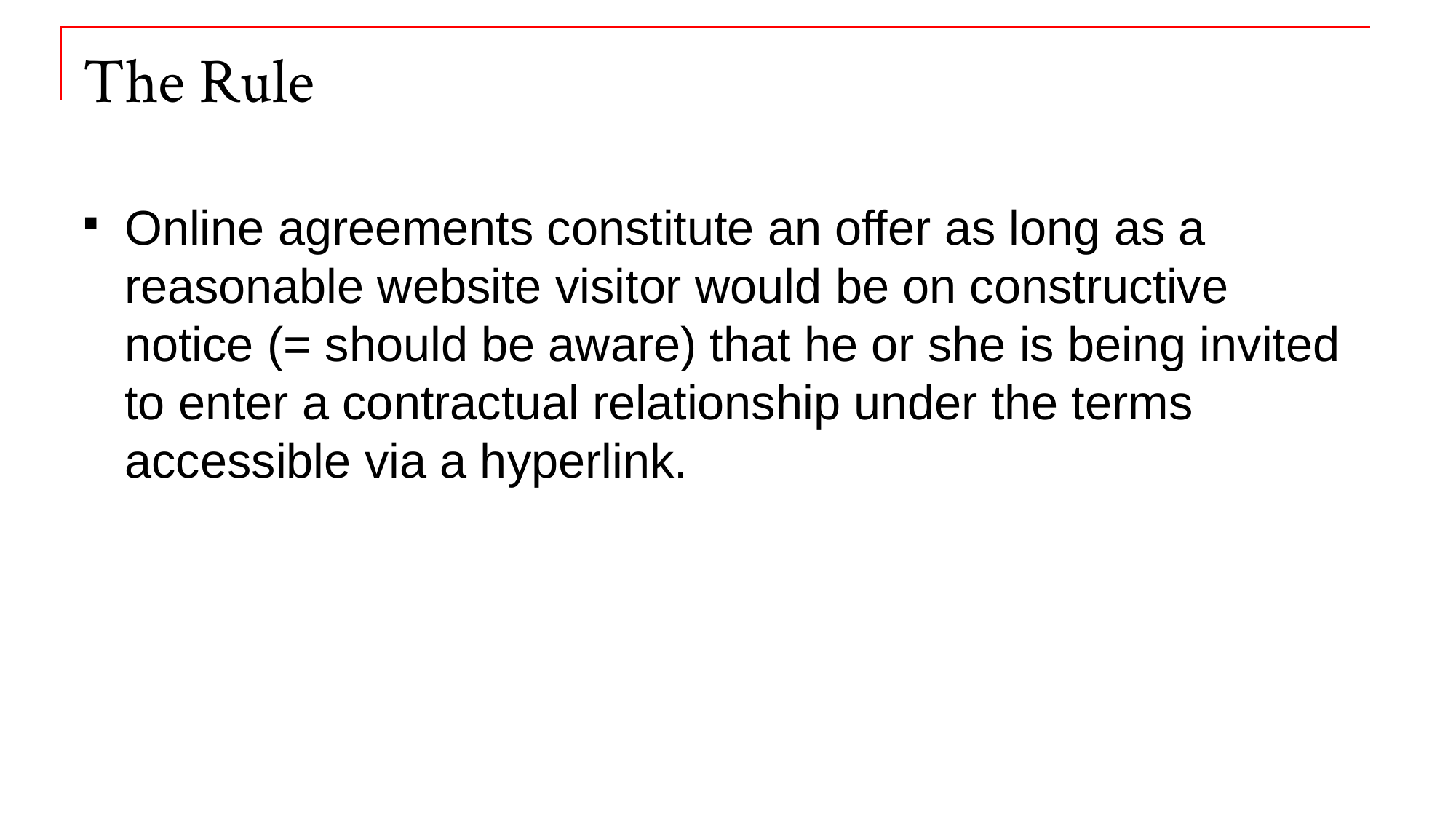

# The Rule
Online agreements constitute an offer as long as a reasonable website visitor would be on constructive notice (= should be aware) that he or she is being invited to enter a contractual relationship under the terms accessible via a hyperlink.